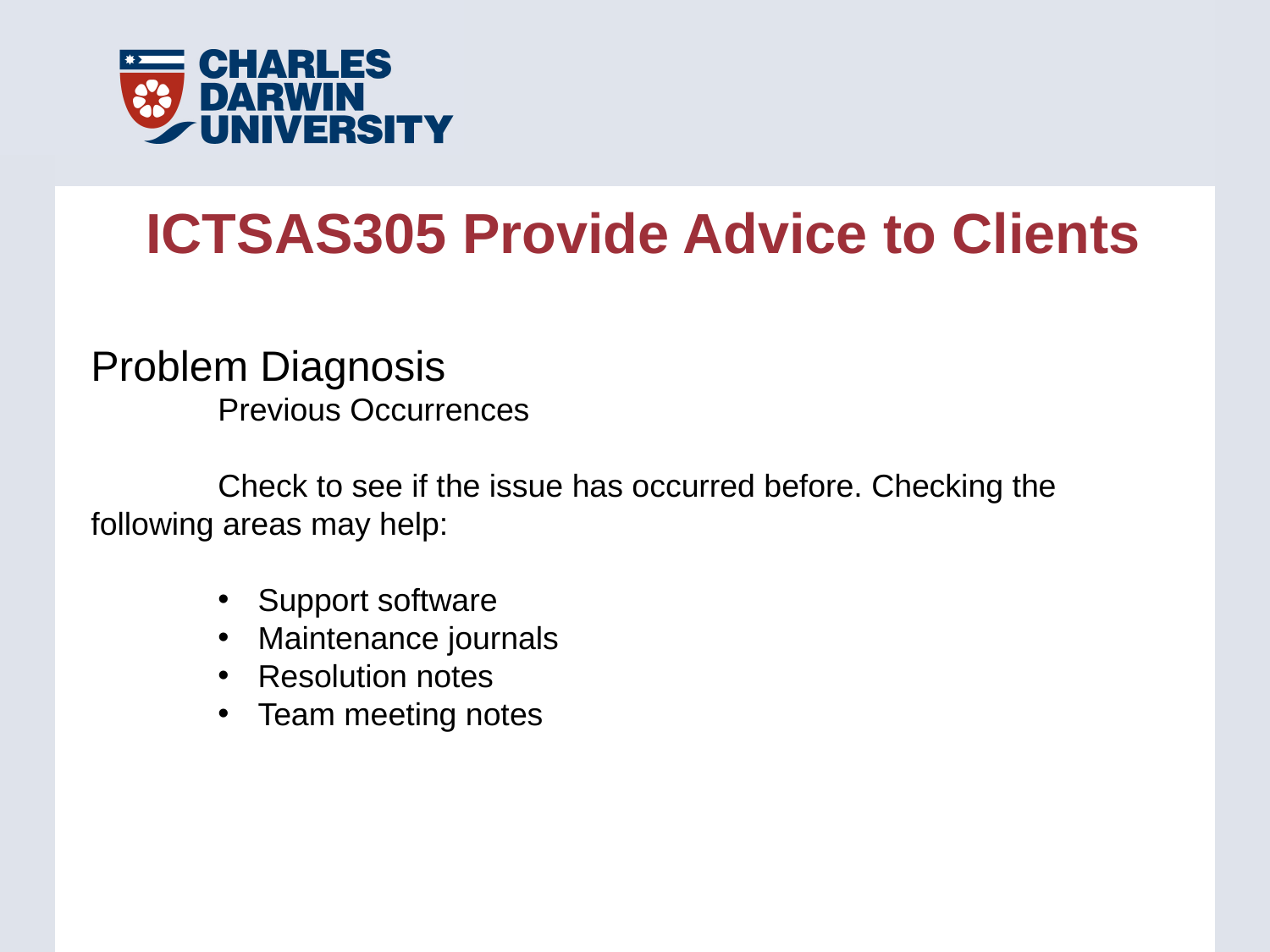

ICTSAS305 Provide Advice to Clients
Problem Diagnosis
	Previous Occurrences

	Check to see if the issue has occurred before. Checking the following areas may help:

Support software
Maintenance journals
Resolution notes
Team meeting notes